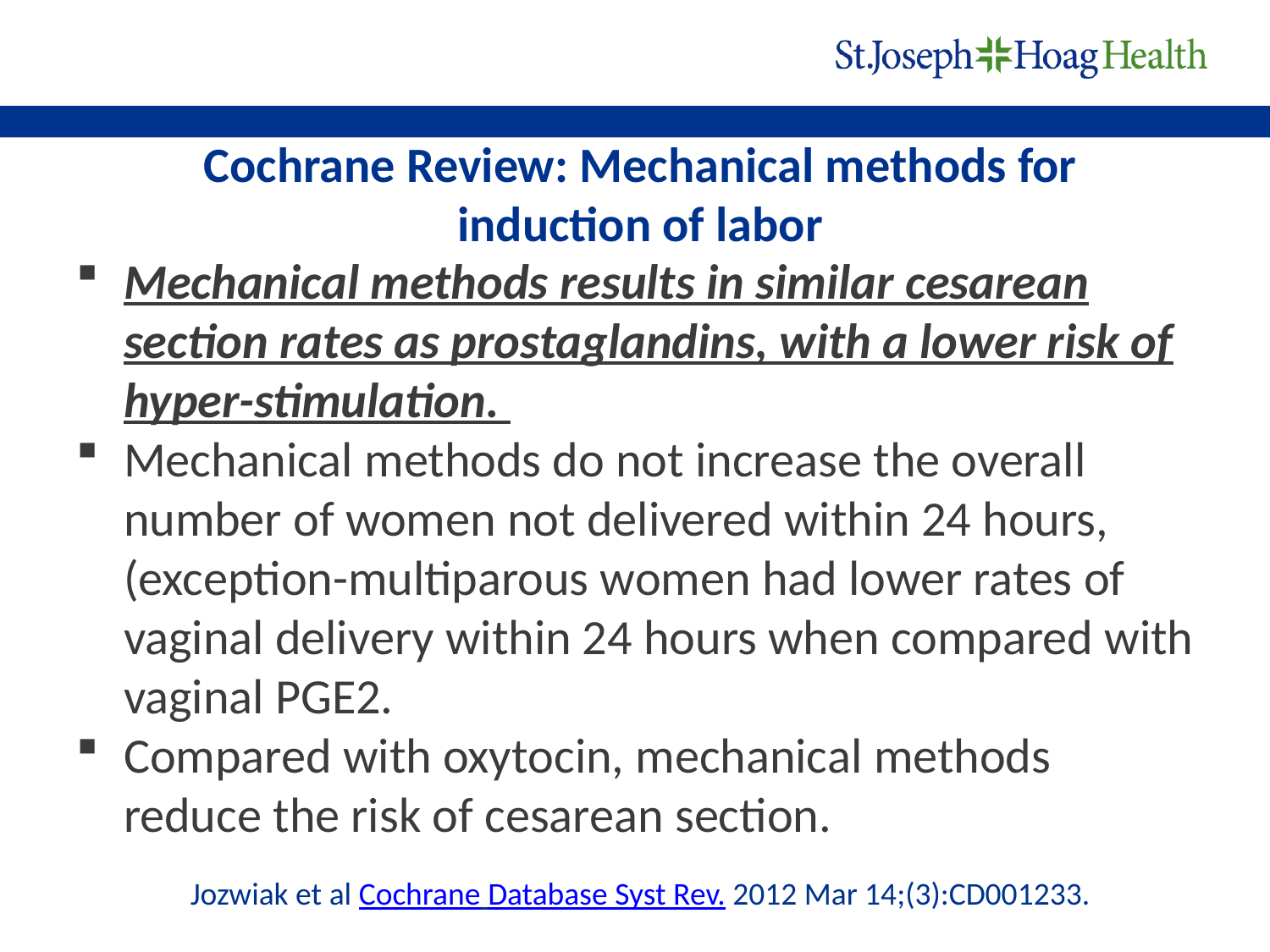

# Cochrane Review: Mechanical methods for induction of labor
Mechanical methods results in similar cesarean section rates as prostaglandins, with a lower risk of hyper-stimulation.
Mechanical methods do not increase the overall number of women not delivered within 24 hours, (exception-multiparous women had lower rates of vaginal delivery within 24 hours when compared with vaginal PGE2.
Compared with oxytocin, mechanical methods reduce the risk of cesarean section.
Jozwiak et al Cochrane Database Syst Rev. 2012 Mar 14;(3):CD001233.